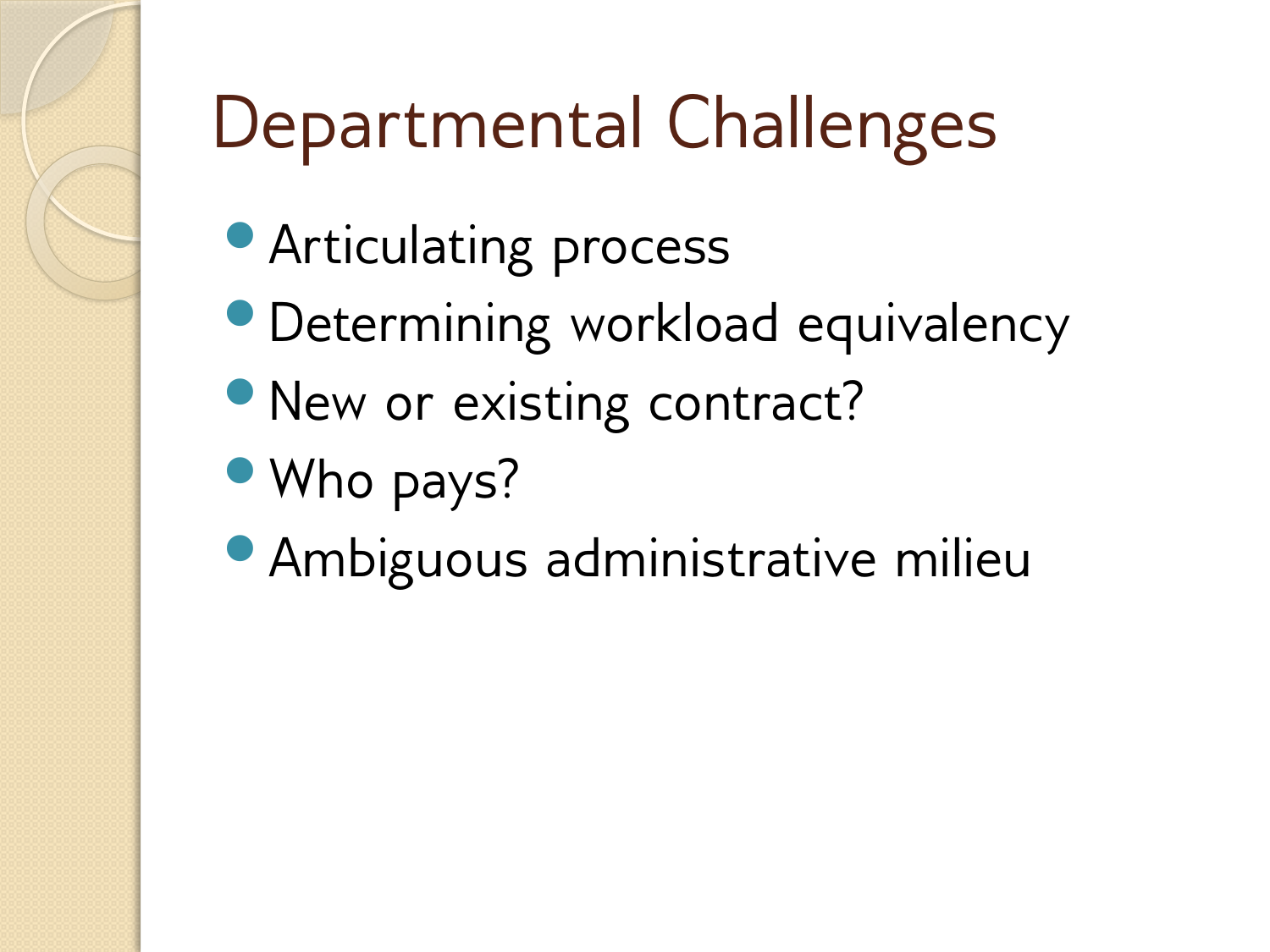

# Departmental Challenges
Articulating process
Determining workload equivalency
New or existing contract?
Who pays?
Ambiguous administrative milieu